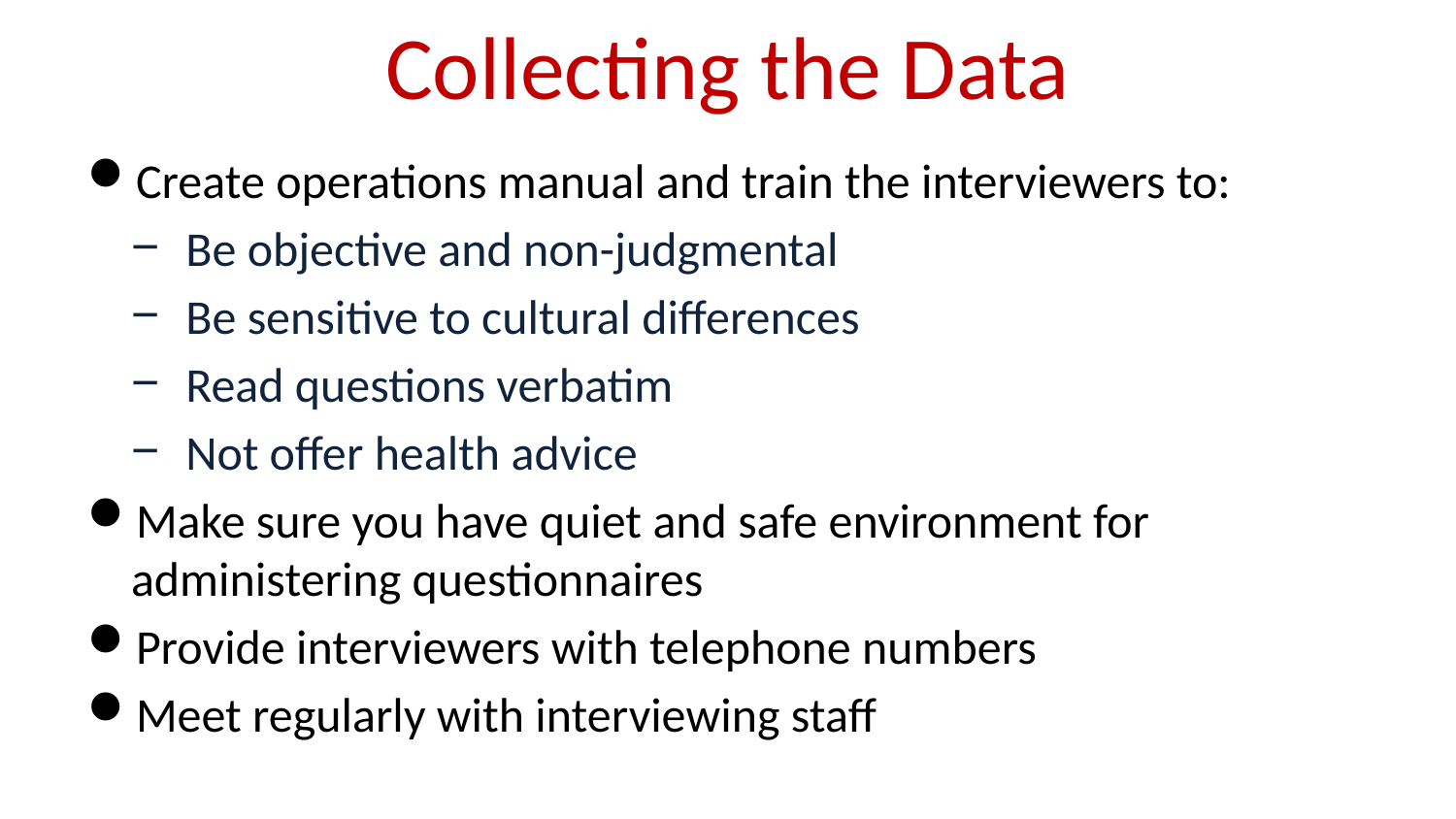

# Collecting the Data
Create operations manual and train the interviewers to:
Be objective and non-judgmental
Be sensitive to cultural differences
Read questions verbatim
Not offer health advice
Make sure you have quiet and safe environment for administering questionnaires
Provide interviewers with telephone numbers
Meet regularly with interviewing staff